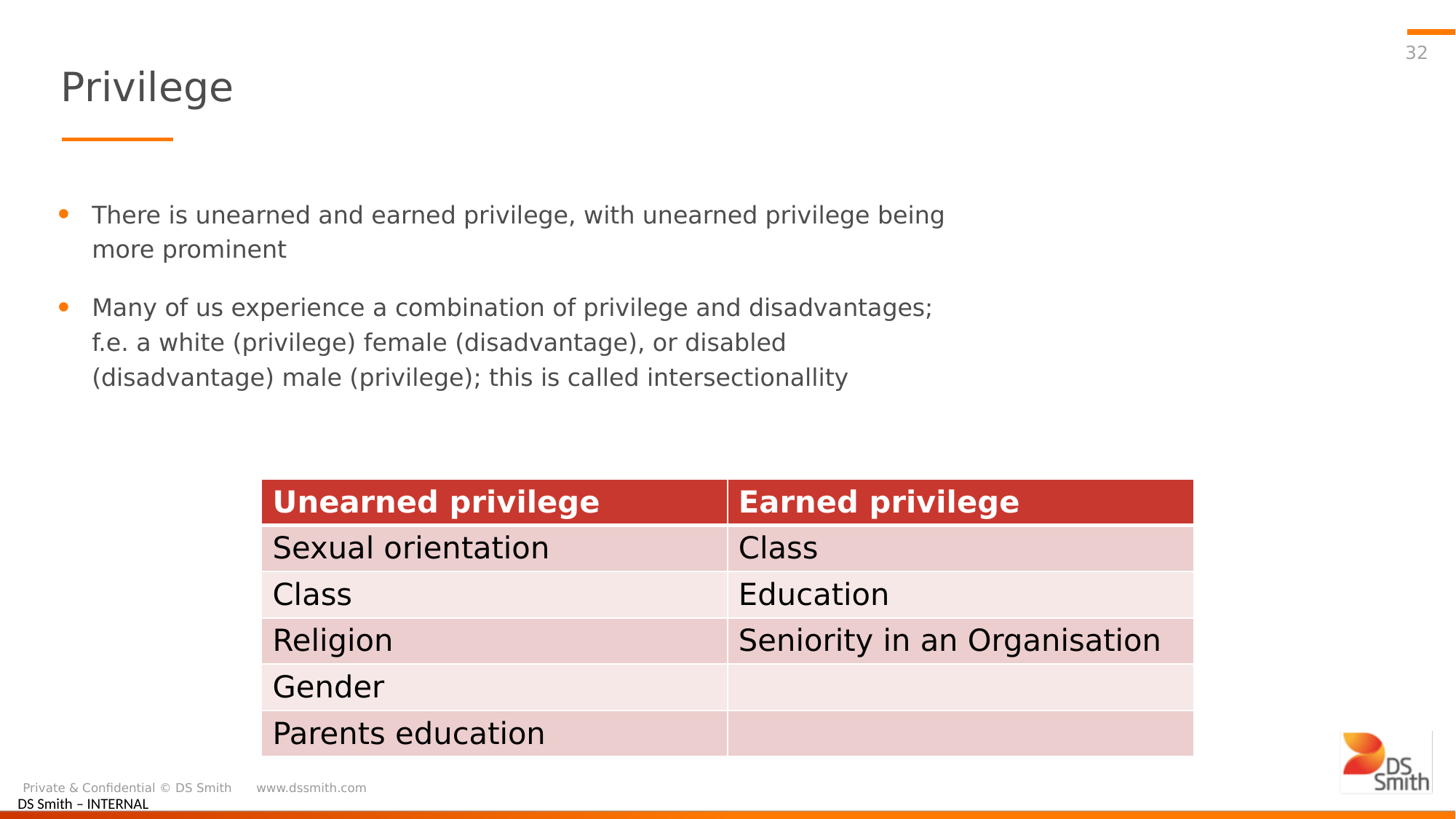

32
# Privilege
There is unearned and earned privilege, with unearned privilege being more prominent
Many of us experience a combination of privilege and disadvantages; f.e. a white (privilege) female (disadvantage), or disabled (disadvantage) male (privilege); this is called intersectionallity
| Unearned privilege | Earned privilege |
| --- | --- |
| Sexual orientation | Class |
| Class | Education |
| Religion | Seniority in an Organisation |
| Gender |  |
| Parents education |  |